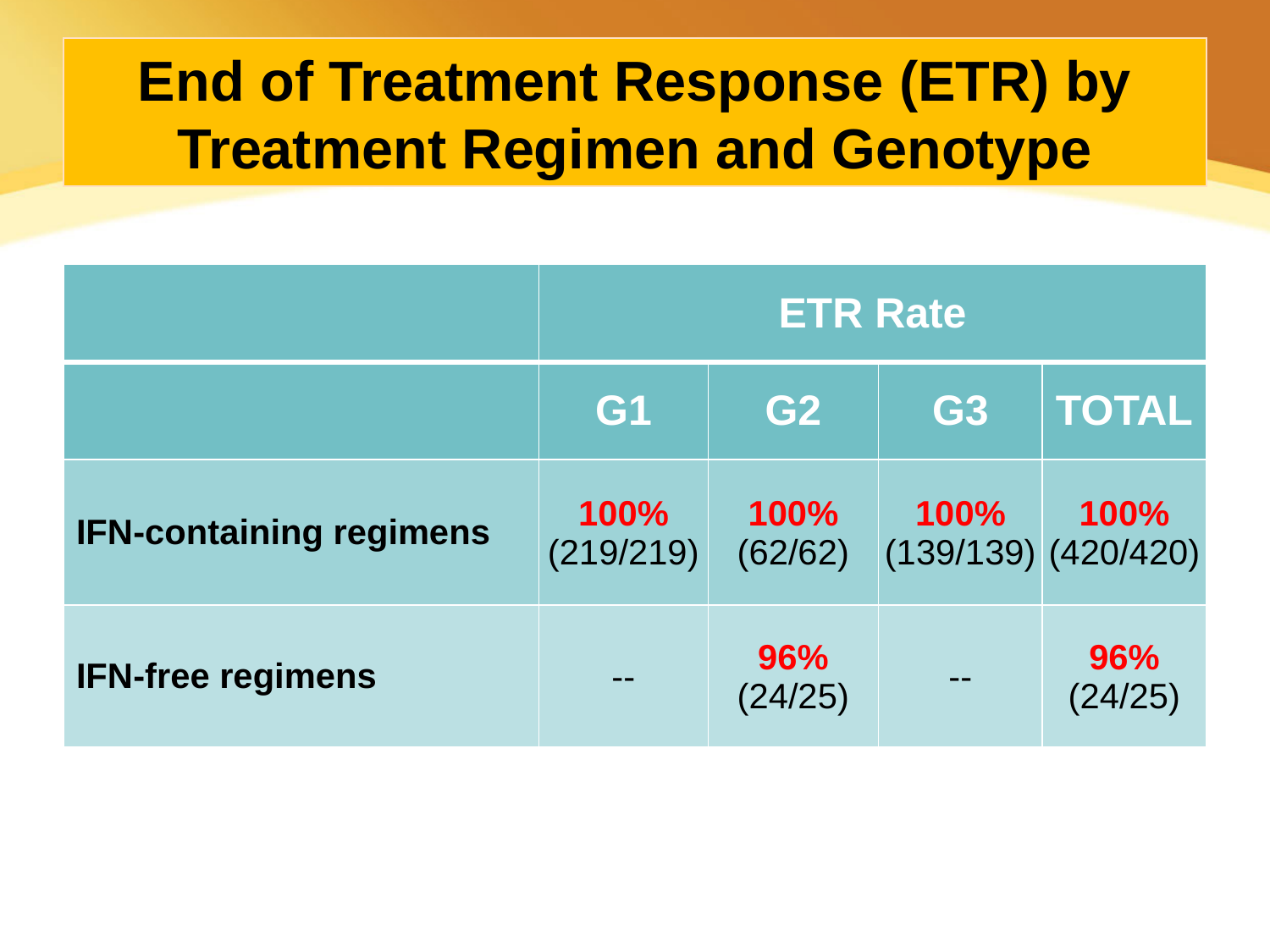

# End of Treatment Response (ETR) by Treatment Regimen and Genotype
|  | ETR Rate |  |  |  |
| --- | --- | --- | --- | --- |
|  | G1 | G2 | G3 | TOTAL |
| IFN-containing regimens | 100% (219/219) | 100% (62/62) | 100% (139/139) | 100% (420/420) |
| IFN-free regimens | -- | 96% (24/25) | -- | 96% (24/25) |